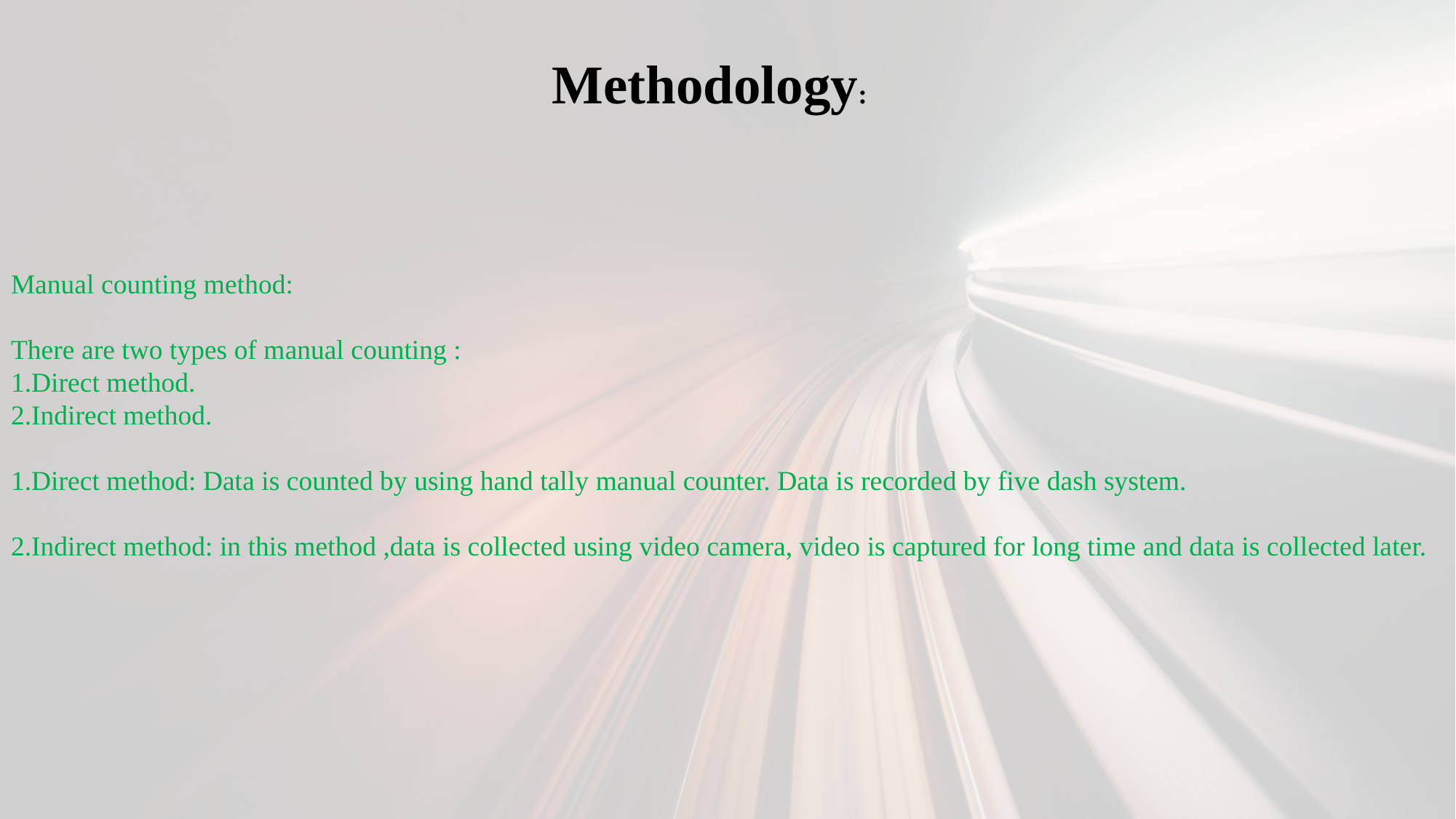

# Manual counting method: There are two types of manual counting : 1.Direct method. 2.Indirect method. 1.Direct method: Data is counted by using hand tally manual counter. Data is recorded by five dash system. 2.Indirect method: in this method ,data is collected using video camera, video is captured for long time and data is collected later.
Methodology: